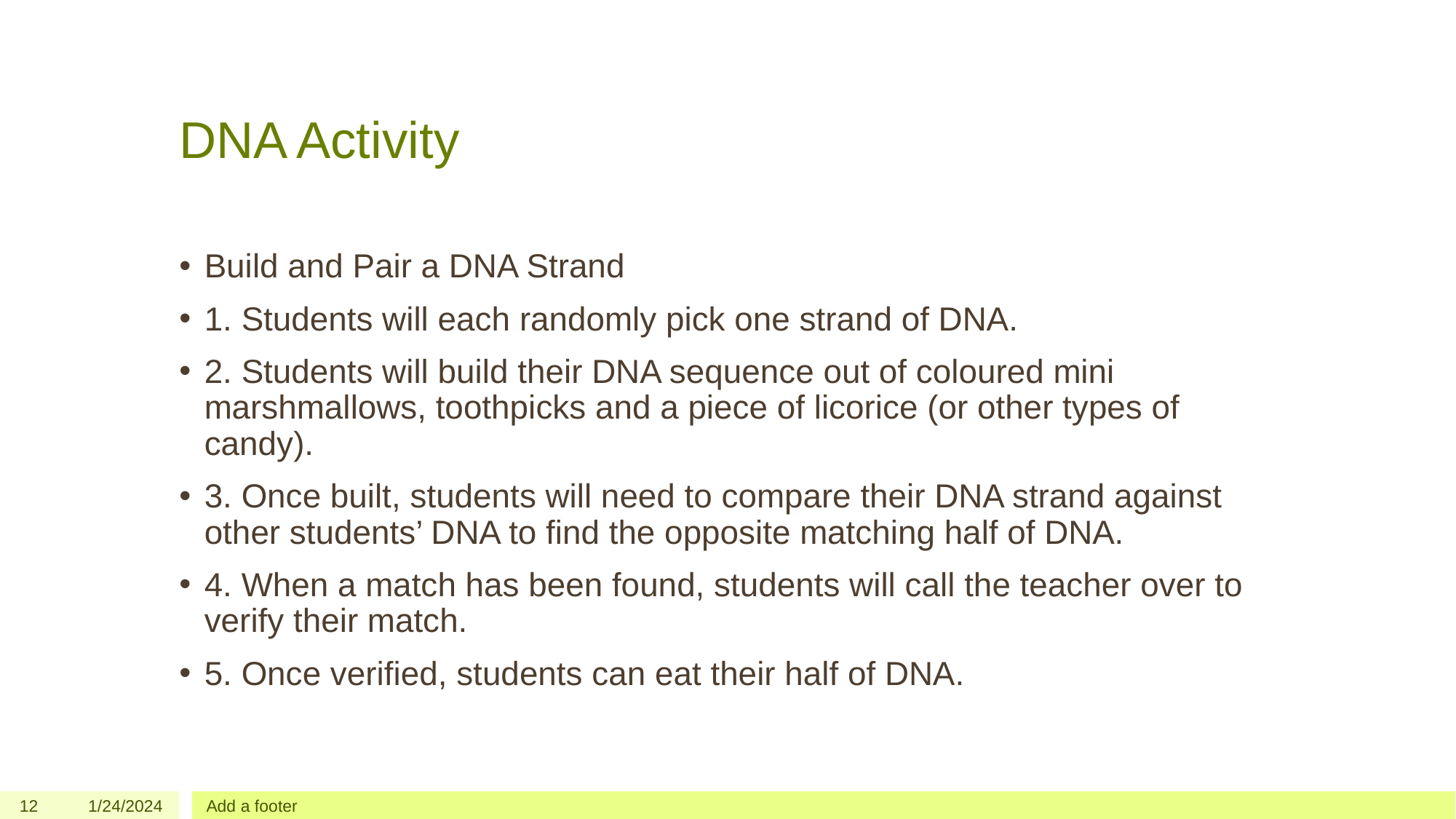

# DNA Activity

Build and Pair a DNA Strand
1. Students will each randomly pick one strand of DNA.
2. Students will build their DNA sequence out of coloured mini marshmallows, toothpicks and a piece of licorice (or other types of candy).
3. Once built, students will need to compare their DNA strand against other students’ DNA to find the opposite matching half of DNA.
4. When a match has been found, students will call the teacher over to verify their match.
5. Once verified, students can eat their half of DNA.

12
1/24/2024
Add a footer